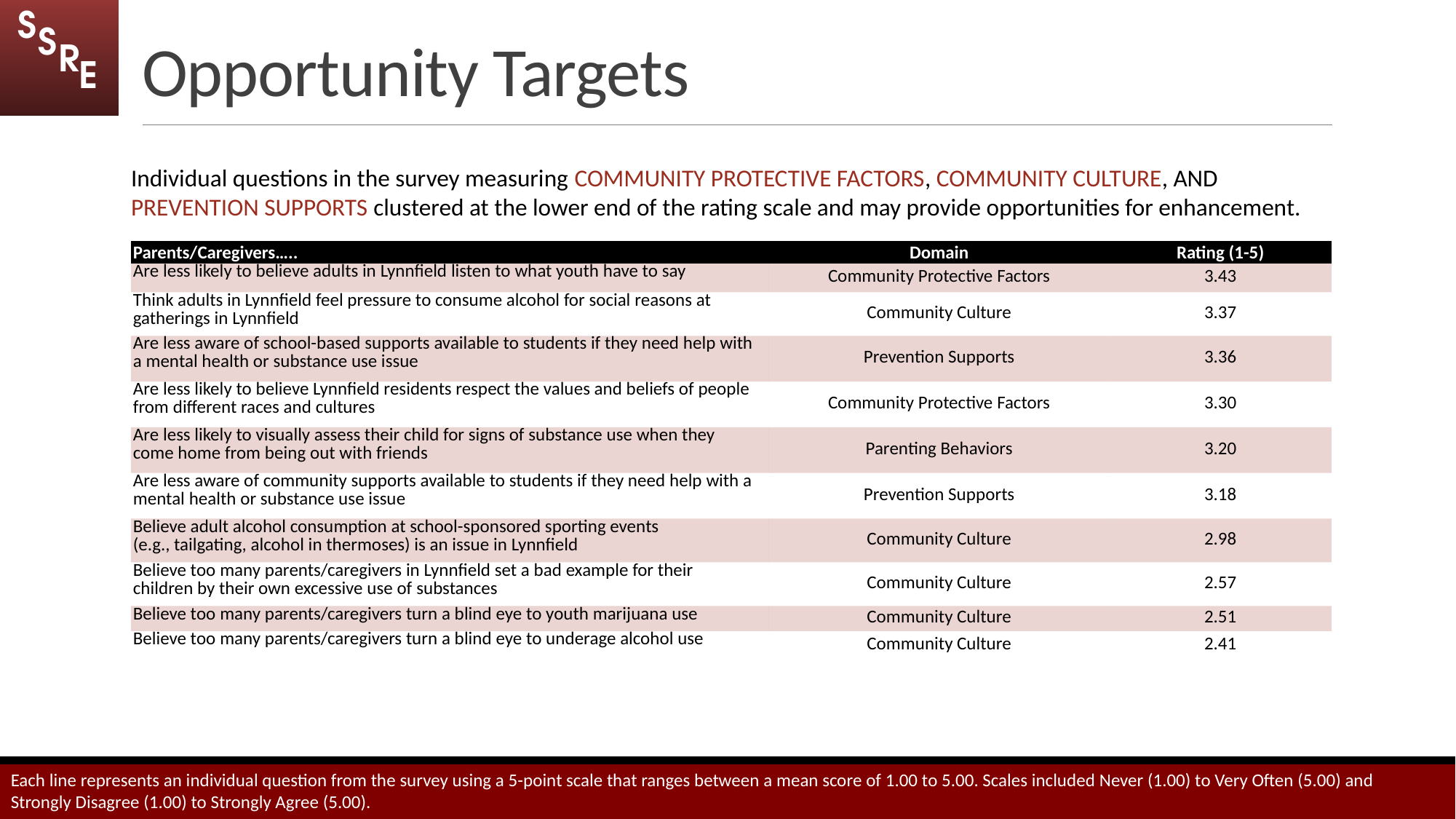

# Opportunity Targets
Individual questions in the survey measuring Community protective factors, community culture, and prevention supports clustered at the lower end of the rating scale and may provide opportunities for enhancement.
| Parents/Caregivers….. | Domain | Rating (1-5) |
| --- | --- | --- |
| Are less likely to believe adults in Lynnfield listen to what youth have to say | Community Protective Factors | 3.43 |
| Think adults in Lynnfield feel pressure to consume alcohol for social reasons at gatherings in Lynnfield | Community Culture | 3.37 |
| Are less aware of school-based supports available to students if they need help with a mental health or substance use issue | Prevention Supports | 3.36 |
| Are less likely to believe Lynnfield residents respect the values and beliefs of people from different races and cultures | Community Protective Factors | 3.30 |
| Are less likely to visually assess their child for signs of substance use when they come home from being out with friends | Parenting Behaviors | 3.20 |
| Are less aware of community supports available to students if they need help with a mental health or substance use issue | Prevention Supports | 3.18 |
| Believe adult alcohol consumption at school-sponsored sporting events (e.g., tailgating, alcohol in thermoses) is an issue in Lynnfield | Community Culture | 2.98 |
| Believe too many parents/caregivers in Lynnfield set a bad example for their children by their own excessive use of substances | Community Culture | 2.57 |
| Believe too many parents/caregivers turn a blind eye to youth marijuana use | Community Culture | 2.51 |
| Believe too many parents/caregivers turn a blind eye to underage alcohol use | Community Culture | 2.41 |
Each line represents an individual question from the survey using a 5-point scale that ranges between a mean score of 1.00 to 5.00. Scales included Never (1.00) to Very Often (5.00) and Strongly Disagree (1.00) to Strongly Agree (5.00).